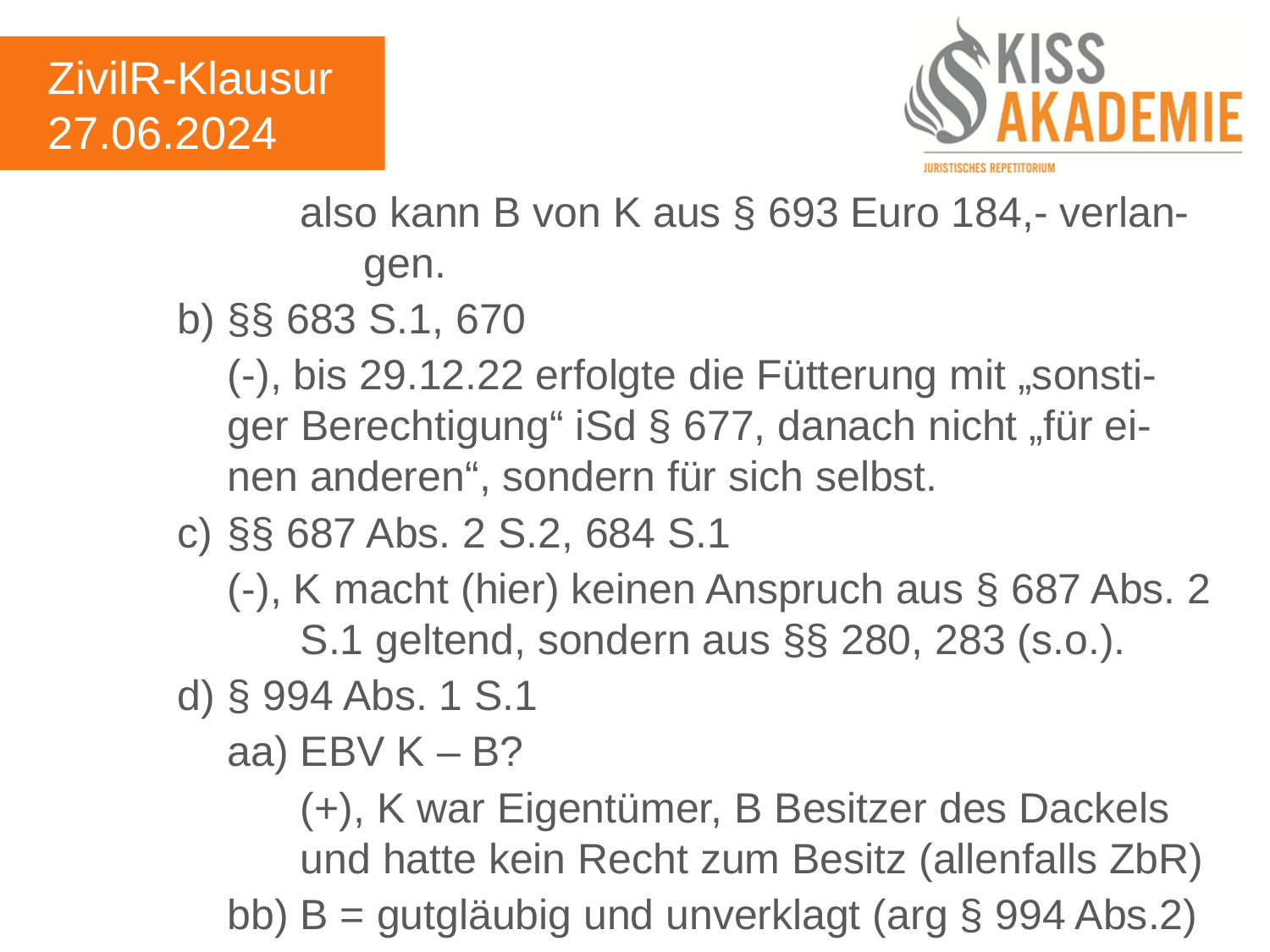

ZivilR-Klausur
27.06.2024
					also kann B von K aus § 693 Euro 184,- verlan-						gen.
			b)	§§ 683 S.1, 670
				(-), bis 29.12.22 erfolgte die Fütterung mit „sonsti-					ger Berechtigung“ iSd § 677, danach nicht „für ei-					nen anderen“, sondern für sich selbst.
			c)	§§ 687 Abs. 2 S.2, 684 S.1
				(-), K macht (hier) keinen Anspruch aus § 687 Abs. 2					S.1 geltend, sondern aus §§ 280, 283 (s.o.).
			d)	§ 994 Abs. 1 S.1
				aa)	EBV K – B?
					(+), K war Eigentümer, B Besitzer des Dackels						und hatte kein Recht zum Besitz (allenfalls ZbR)
				bb)	B = gutgläubig und unverklagt (arg § 994 Abs.2)